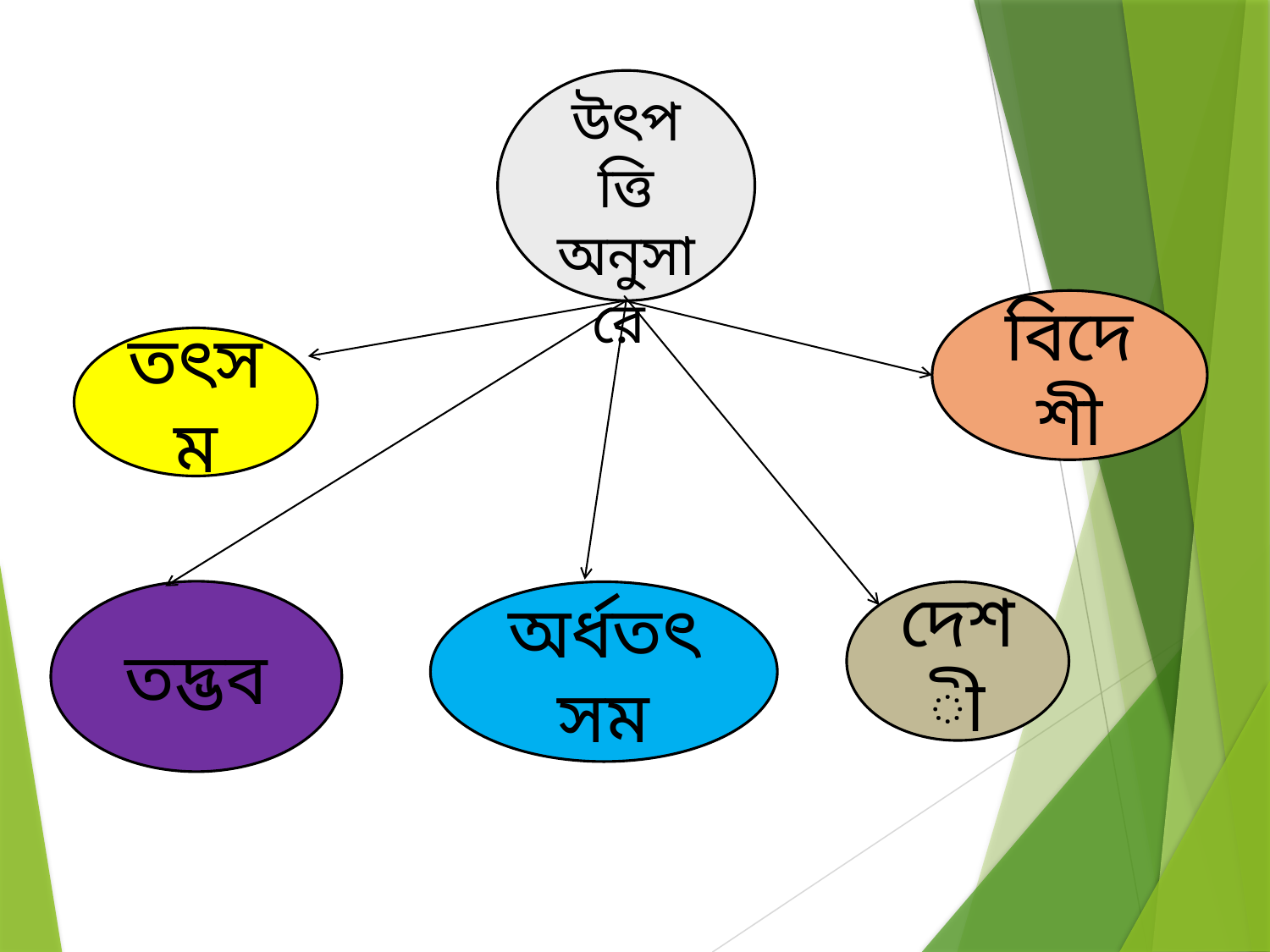

উৎপত্তি অনুসারে
বিদেশী
তৎসম
তদ্ভব
অর্ধতৎসম
দেশী